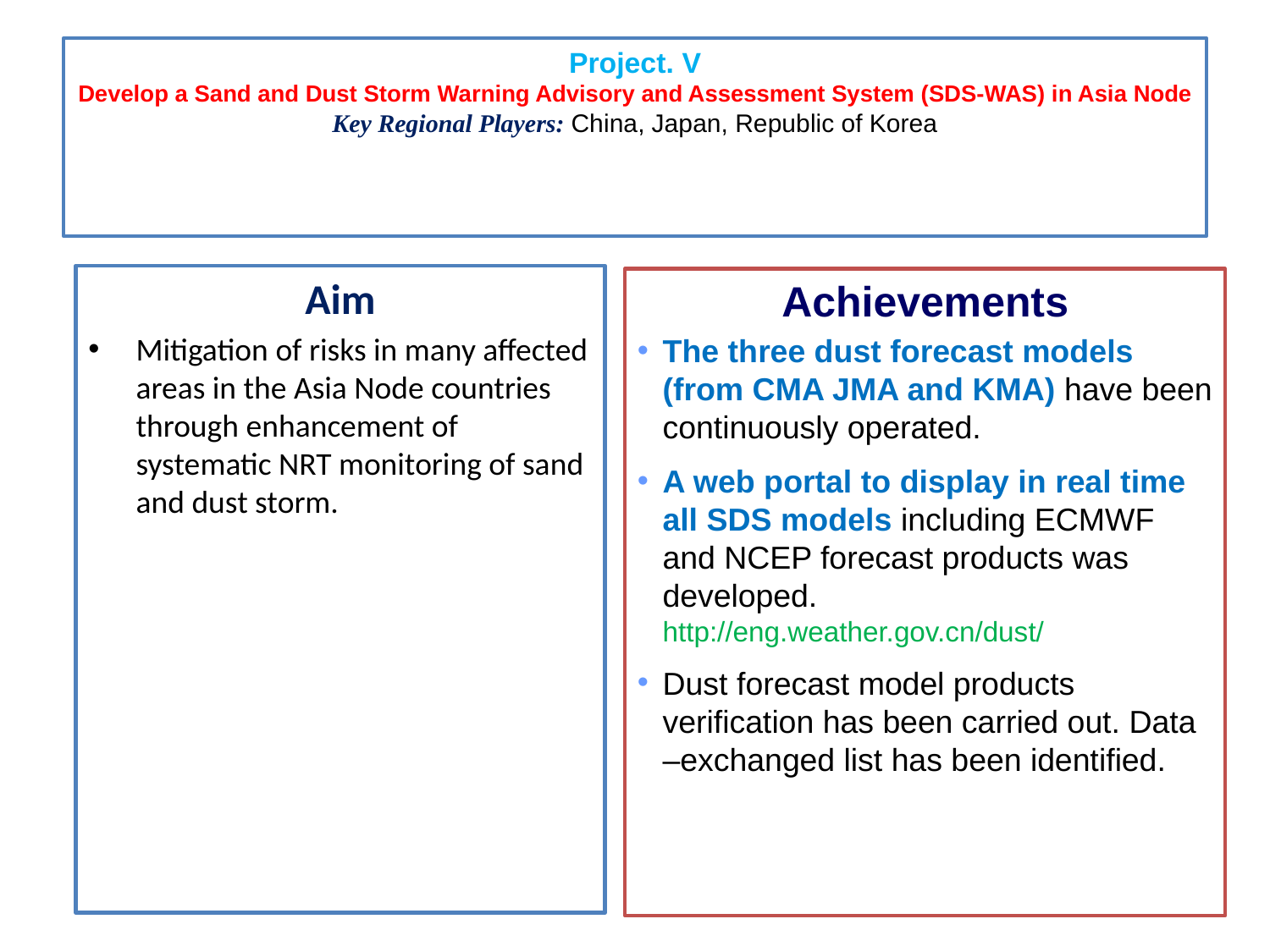

# Project. V Develop a Sand and Dust Storm Warning Advisory and Assessment System (SDS-WAS) in Asia Node Key Regional Players: China, Japan, Republic of Korea
Aim
Mitigation of risks in many affected areas in the Asia Node countries through enhancement of systematic NRT monitoring of sand and dust storm.
Achievements
The three dust forecast models (from CMA JMA and KMA) have been continuously operated.
A web portal to display in real time all SDS models including ECMWF and NCEP forecast products was developed.
http://eng.weather.gov.cn/dust/
Dust forecast model products verification has been carried out. Data –exchanged list has been identified.